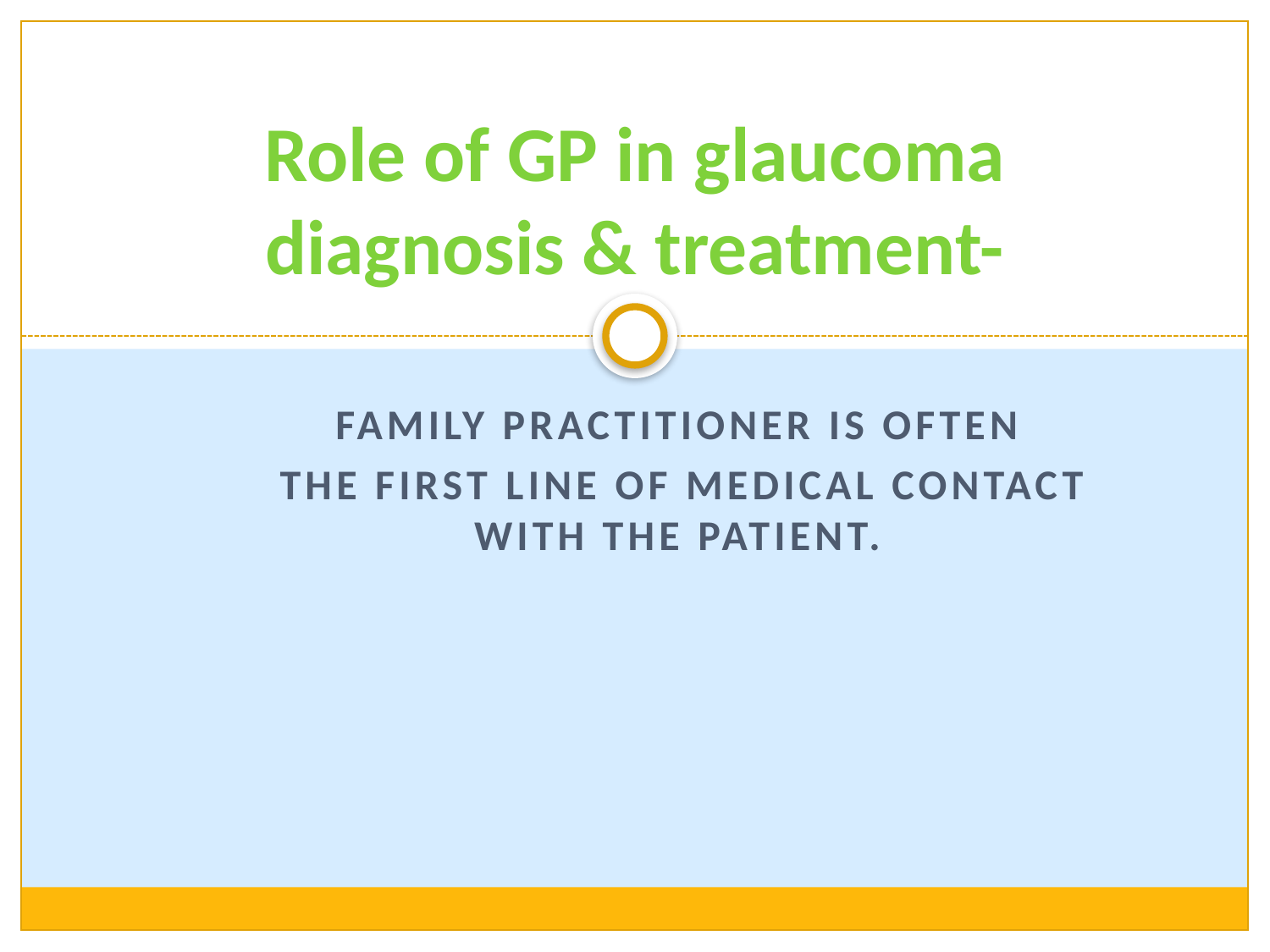

# Role of GP in glaucoma diagnosis & treatment-
family practitioner is often
 the first line of medical contact with the patient.